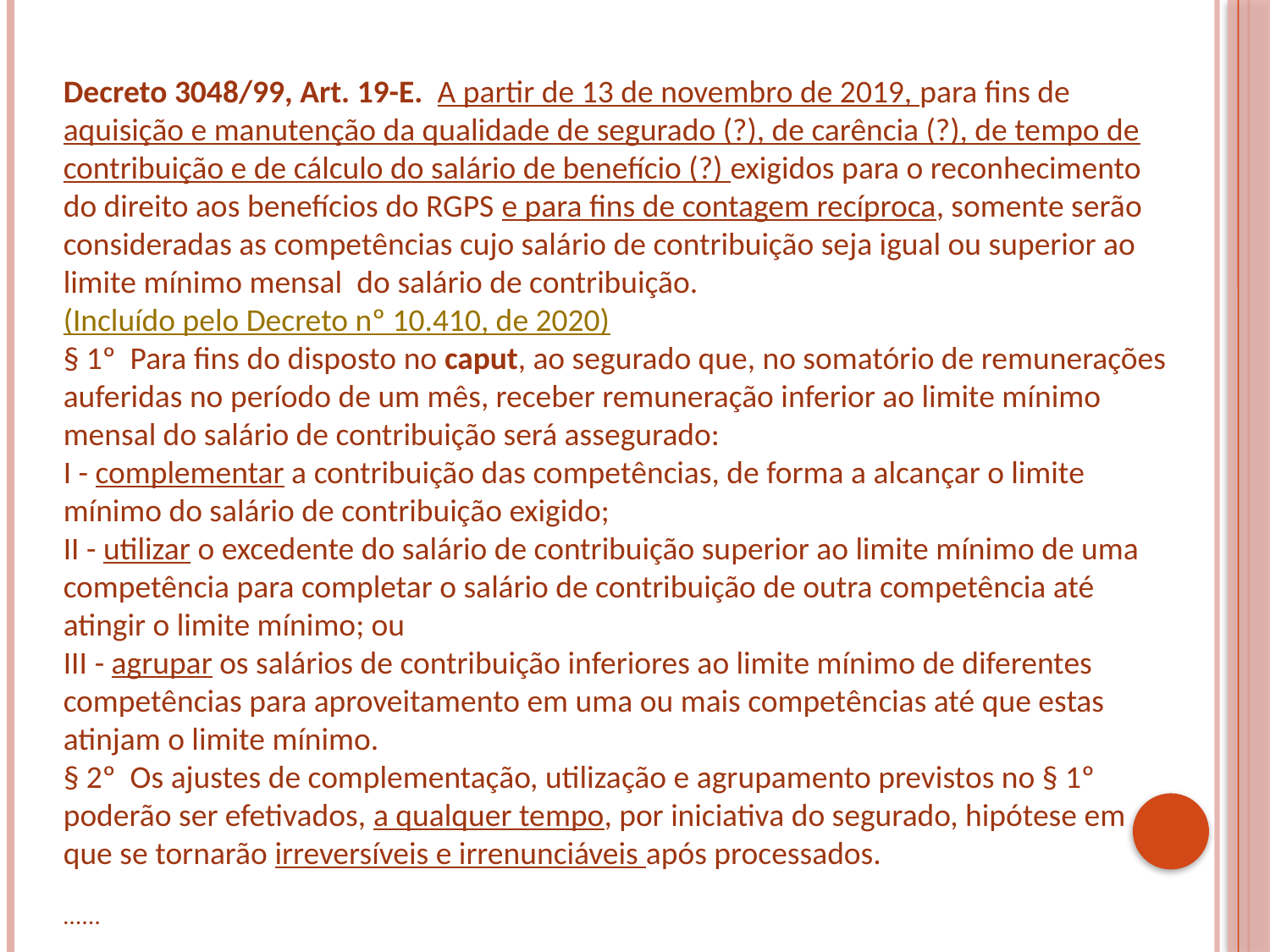

Decreto 3048/99, Art. 19-E.  A partir de 13 de novembro de 2019, para fins de aquisição e manutenção da qualidade de segurado (?), de carência (?), de tempo de contribuição e de cálculo do salário de benefício (?) exigidos para o reconhecimento do direito aos benefícios do RGPS e para fins de contagem recíproca, somente serão consideradas as competências cujo salário de contribuição seja igual ou superior ao limite mínimo mensal  do salário de contribuição. (Incluído pelo Decreto nº 10.410, de 2020)
§ 1º  Para fins do disposto no caput, ao segurado que, no somatório de remunerações auferidas no período de um mês, receber remuneração inferior ao limite mínimo mensal do salário de contribuição será assegurado:
I - complementar a contribuição das competências, de forma a alcançar o limite mínimo do salário de contribuição exigido;
II - utilizar o excedente do salário de contribuição superior ao limite mínimo de uma competência para completar o salário de contribuição de outra competência até atingir o limite mínimo; ou
III - agrupar os salários de contribuição inferiores ao limite mínimo de diferentes competências para aproveitamento em uma ou mais competências até que estas atinjam o limite mínimo.
§ 2º  Os ajustes de complementação, utilização e agrupamento previstos no § 1º poderão ser efetivados, a qualquer tempo, por iniciativa do segurado, hipótese em que se tornarão irreversíveis e irrenunciáveis após processados.

......